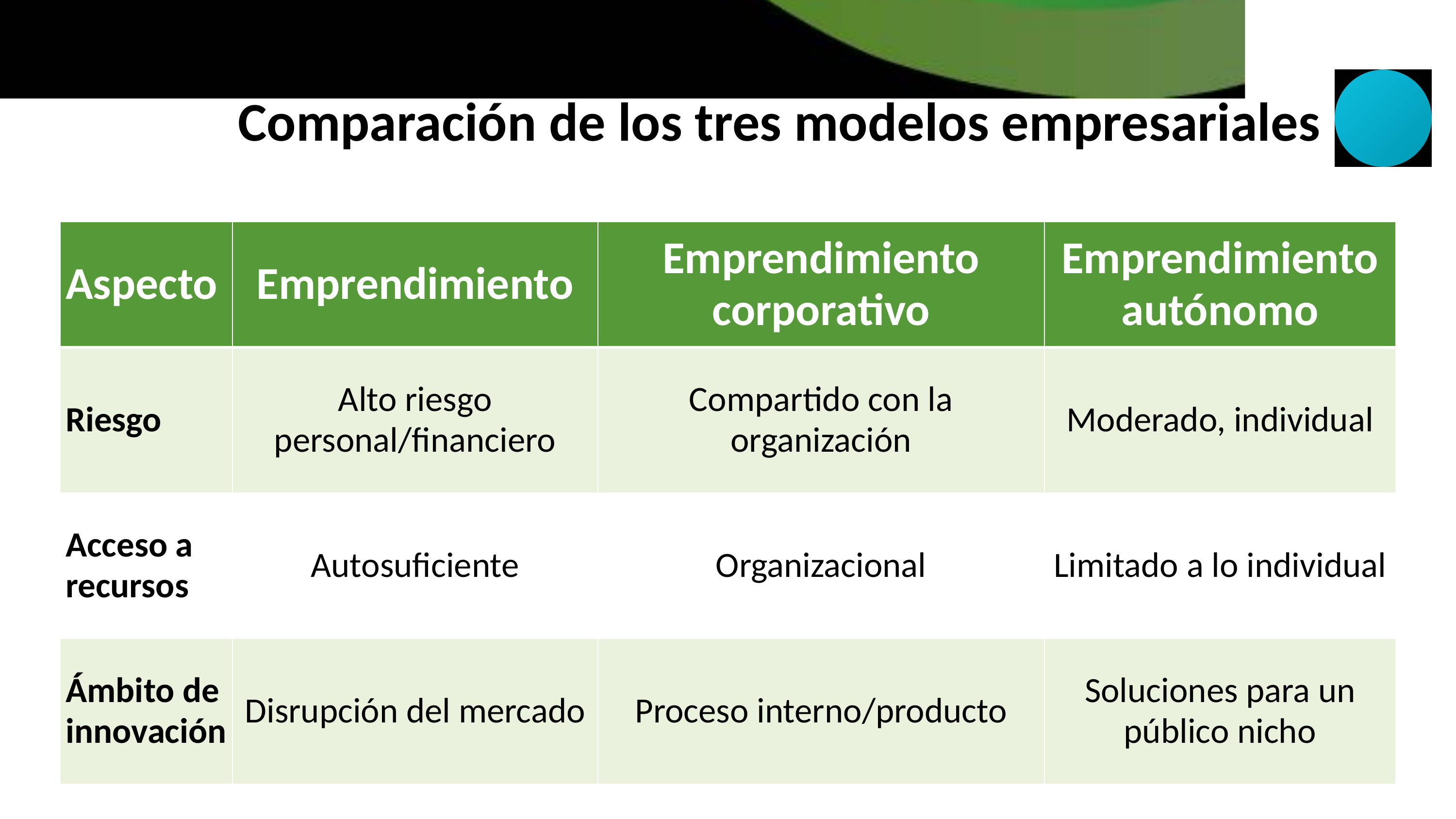

Comparación de los tres modelos empresariales
| Aspecto | Emprendimiento | Emprendimiento corporativo | Emprendimiento autónomo |
| --- | --- | --- | --- |
| Riesgo | Alto riesgo personal/financiero | Compartido con la organización | Moderado, individual |
| Acceso a recursos | Autosuficiente | Organizacional | Limitado a lo individual |
| Ámbito de innovación | Disrupción del mercado | Proceso interno/producto | Soluciones para un público nicho |